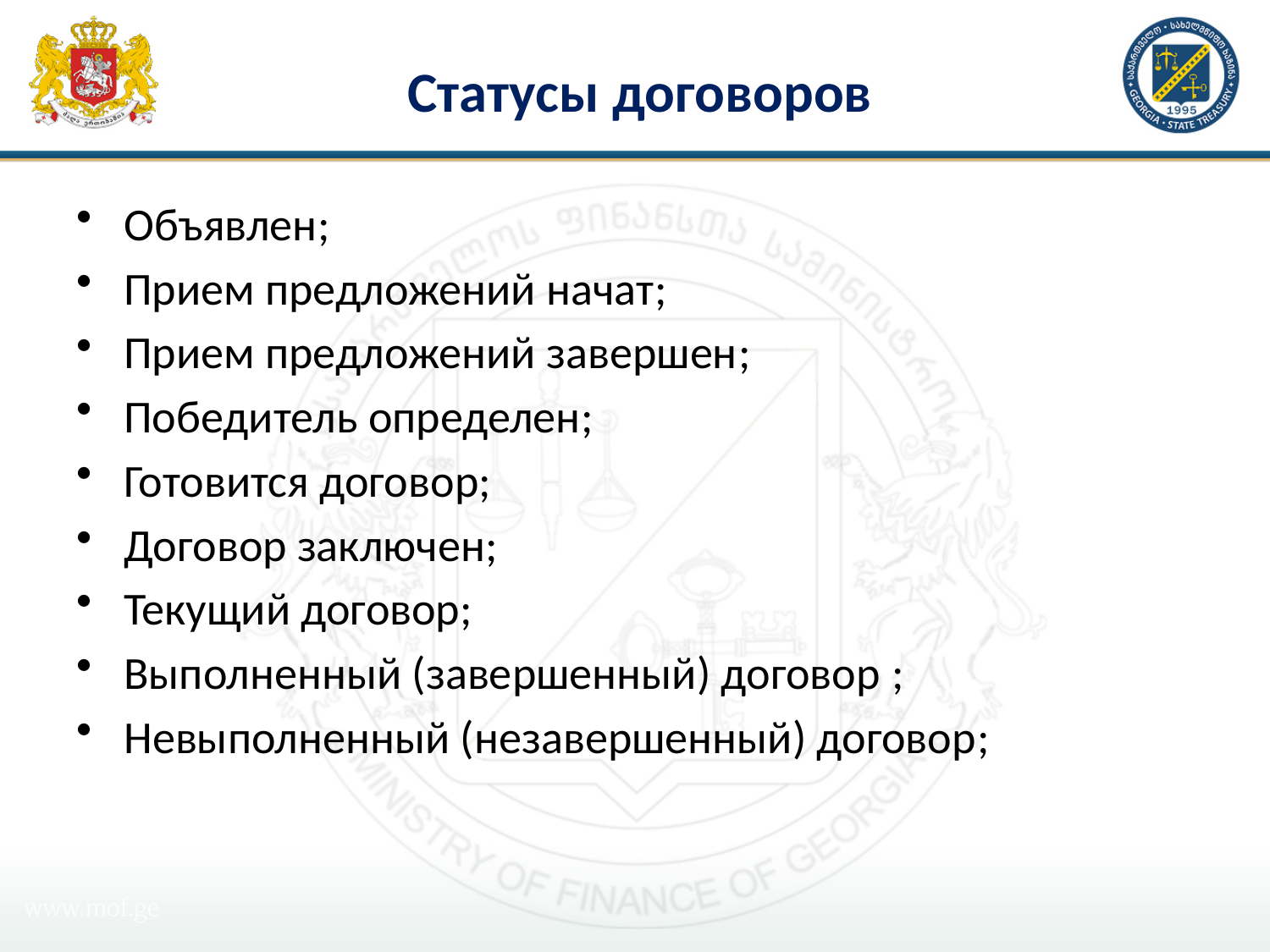

# Статусы договоров
Объявлен;
Прием предложений начат;
Прием предложений завершен;
Победитель определен;
Готовится договор;
Договор заключен;
Текущий договор;
Выполненный (завершенный) договор ;
Невыполненный (незавершенный) договор;